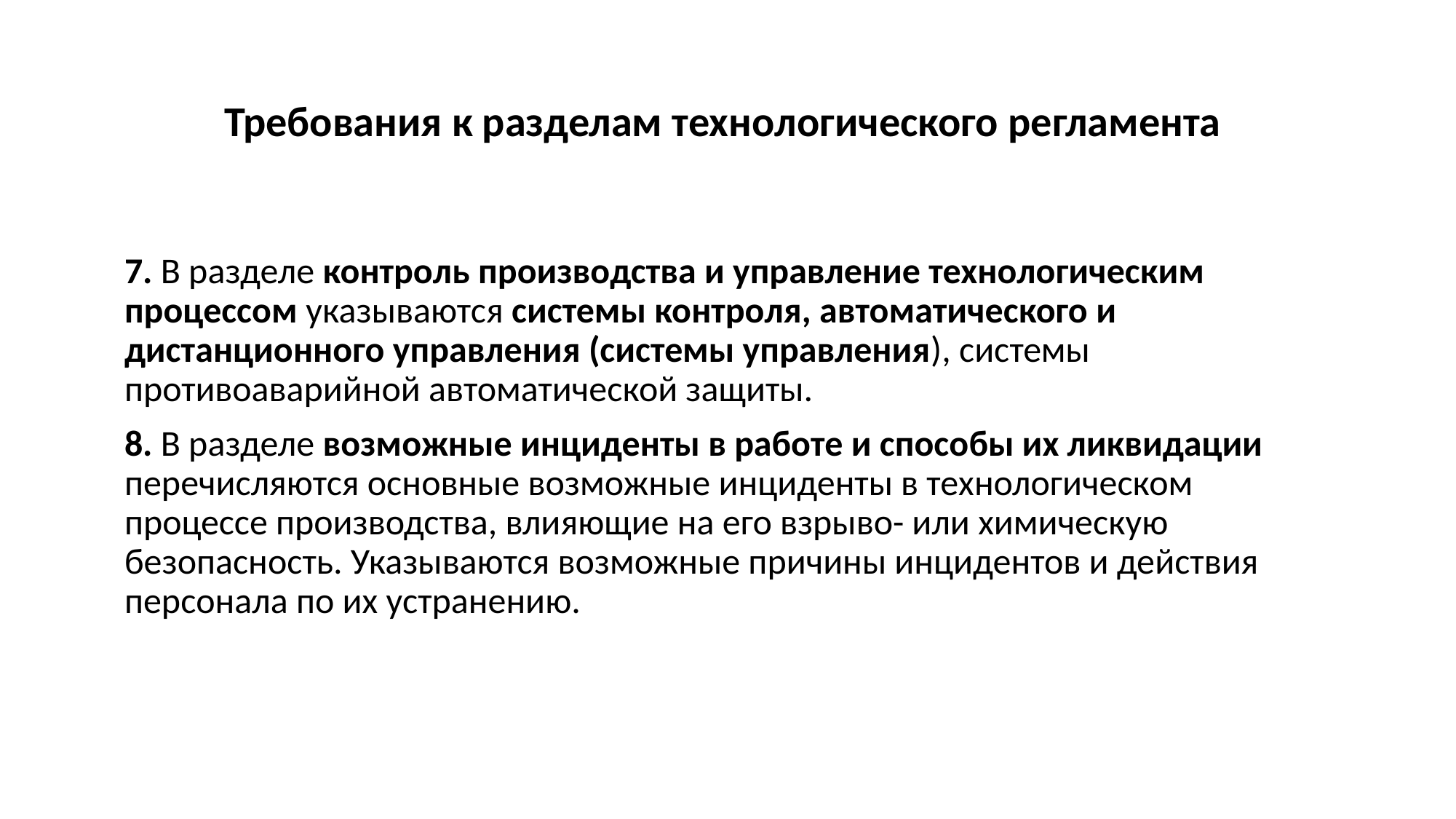

# Требования к разделам технологического регламента
7. В разделе контроль производства и управление технологическим процессом указываются системы контроля, автоматического и дистанционного управления (системы управления), системы противоаварийной автоматической защиты.
8. В разделе возможные инциденты в работе и способы их ликвидации перечисляются основные возможные инциденты в технологическом процессе производства, влияющие на его взрыво- или химическую безопасность. Указываются возможные причины инцидентов и действия персонала по их устранению.